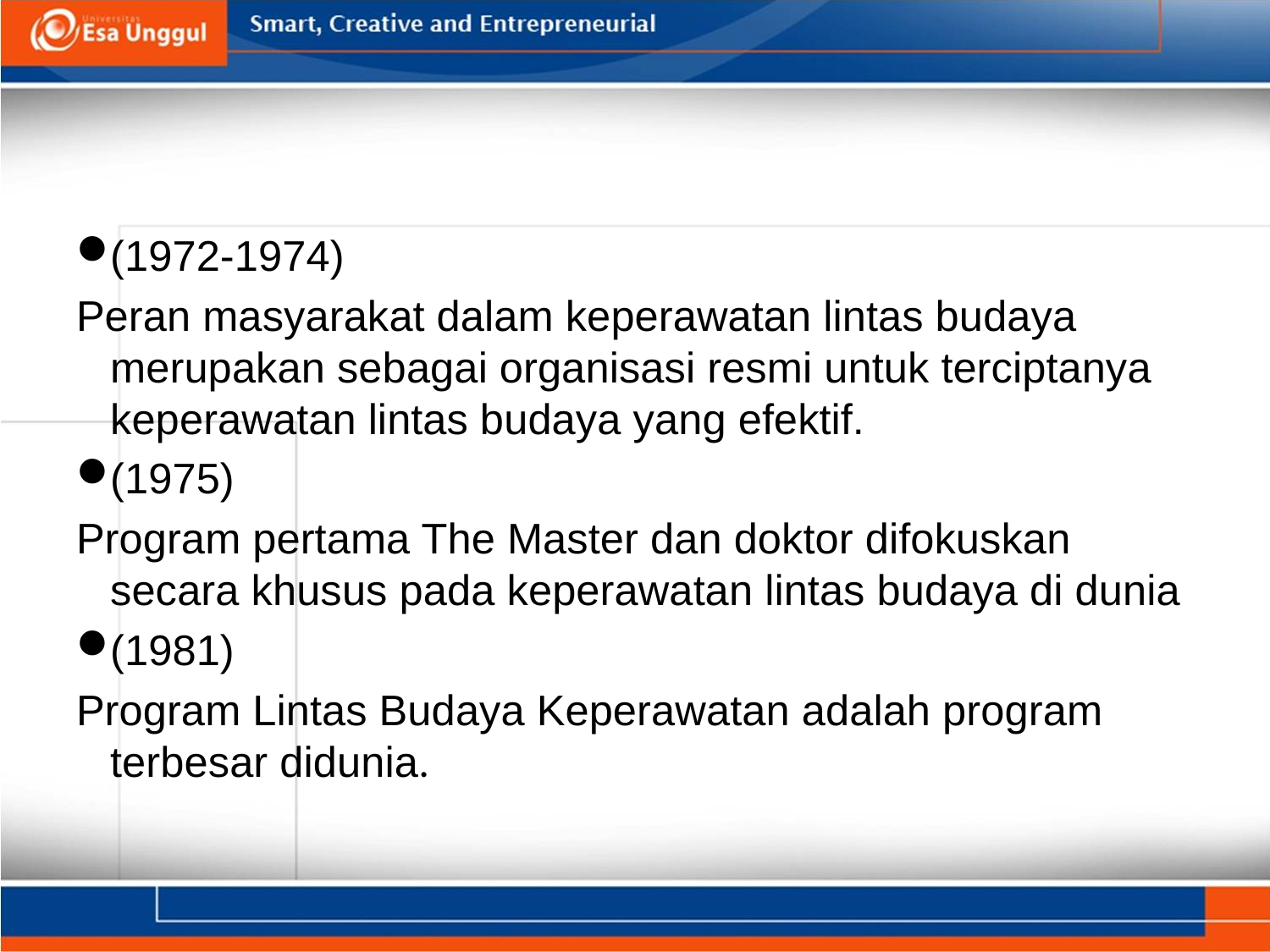

#
(1972-1974)
Peran masyarakat dalam keperawatan lintas budaya merupakan sebagai organisasi resmi untuk terciptanya keperawatan lintas budaya yang efektif.
(1975)
Program pertama The Master dan doktor difokuskan secara khusus pada keperawatan lintas budaya di dunia
(1981)
Program Lintas Budaya Keperawatan adalah program terbesar didunia.